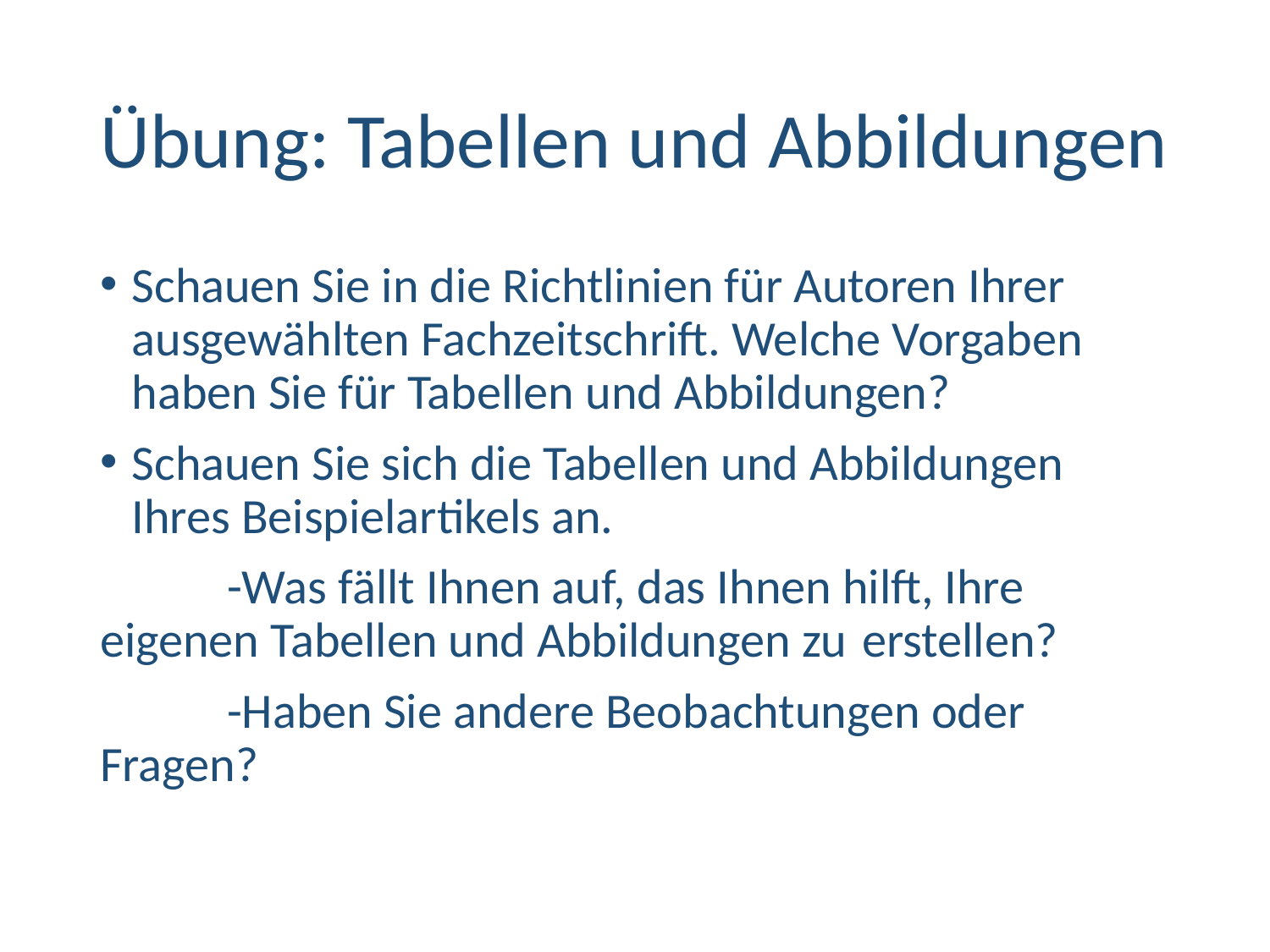

# Übung: Tabellen und Abbildungen
Schauen Sie in die Richtlinien für Autoren Ihrer ausgewählten Fachzeitschrift. Welche Vorgaben haben Sie für Tabellen und Abbildungen?
Schauen Sie sich die Tabellen und Abbildungen Ihres Beispielartikels an.
	-Was fällt Ihnen auf, das Ihnen hilft, Ihre 	eigenen Tabellen und Abbildungen zu 	erstellen?
	-Haben Sie andere Beobachtungen oder 	Fragen?